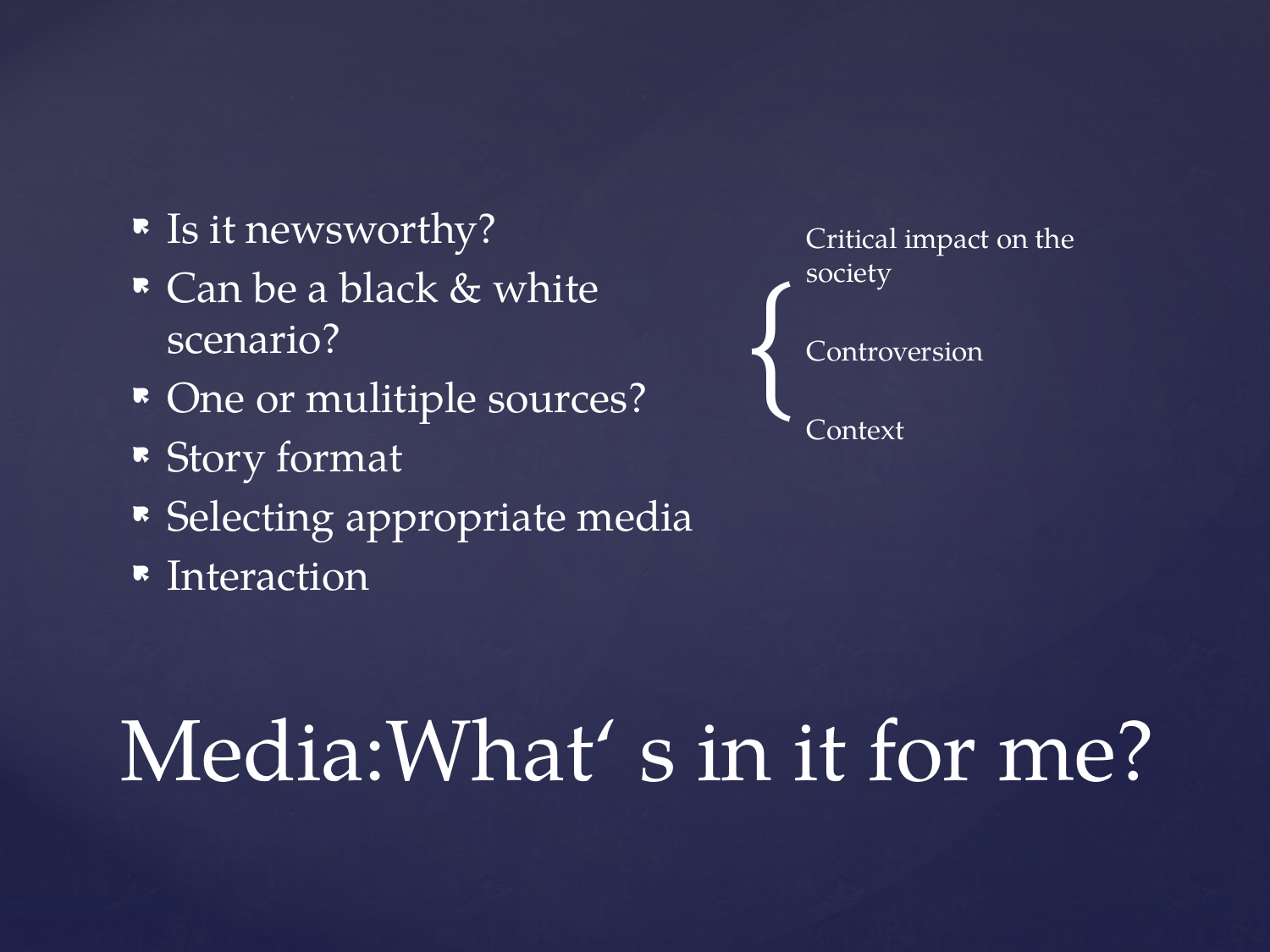

Is it newsworthy?
Can be a black & white scenario?
One or mulitiple sources?
Story format
Selecting appropriate media
Interaction
Critical impact on the society

Controversion

Context
# Media:What‘ s in it for me?